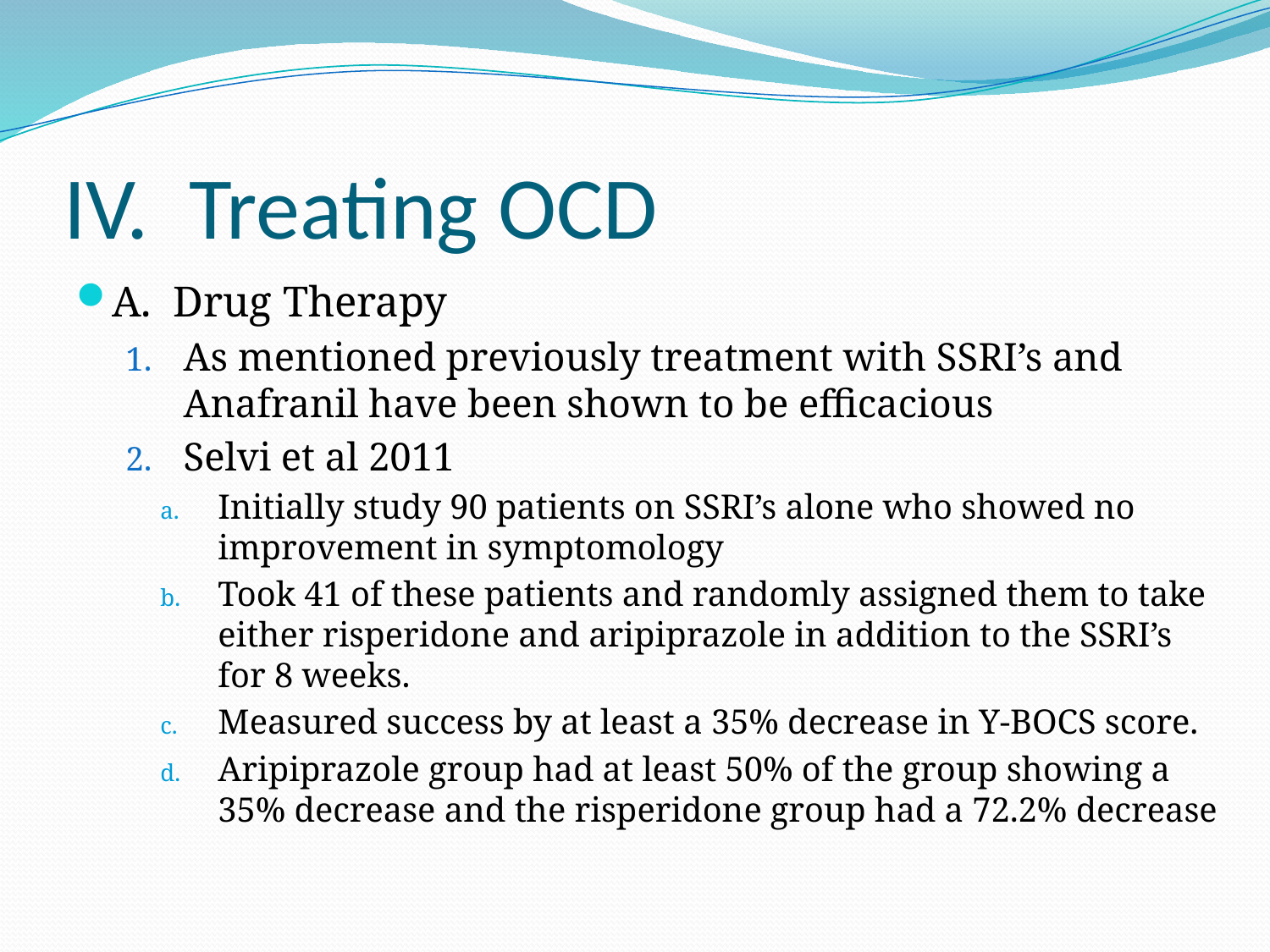

# IV.  Treating OCD
A.  Drug Therapy
As mentioned previously treatment with SSRI’s and Anafranil have been shown to be efficacious
Selvi et al 2011
Initially study 90 patients on SSRI’s alone who showed no improvement in symptomology
Took 41 of these patients and randomly assigned them to take either risperidone and aripiprazole in addition to the SSRI’s for 8 weeks.
Measured success by at least a 35% decrease in Y-BOCS score.
Aripiprazole group had at least 50% of the group showing a 35% decrease and the risperidone group had a 72.2% decrease